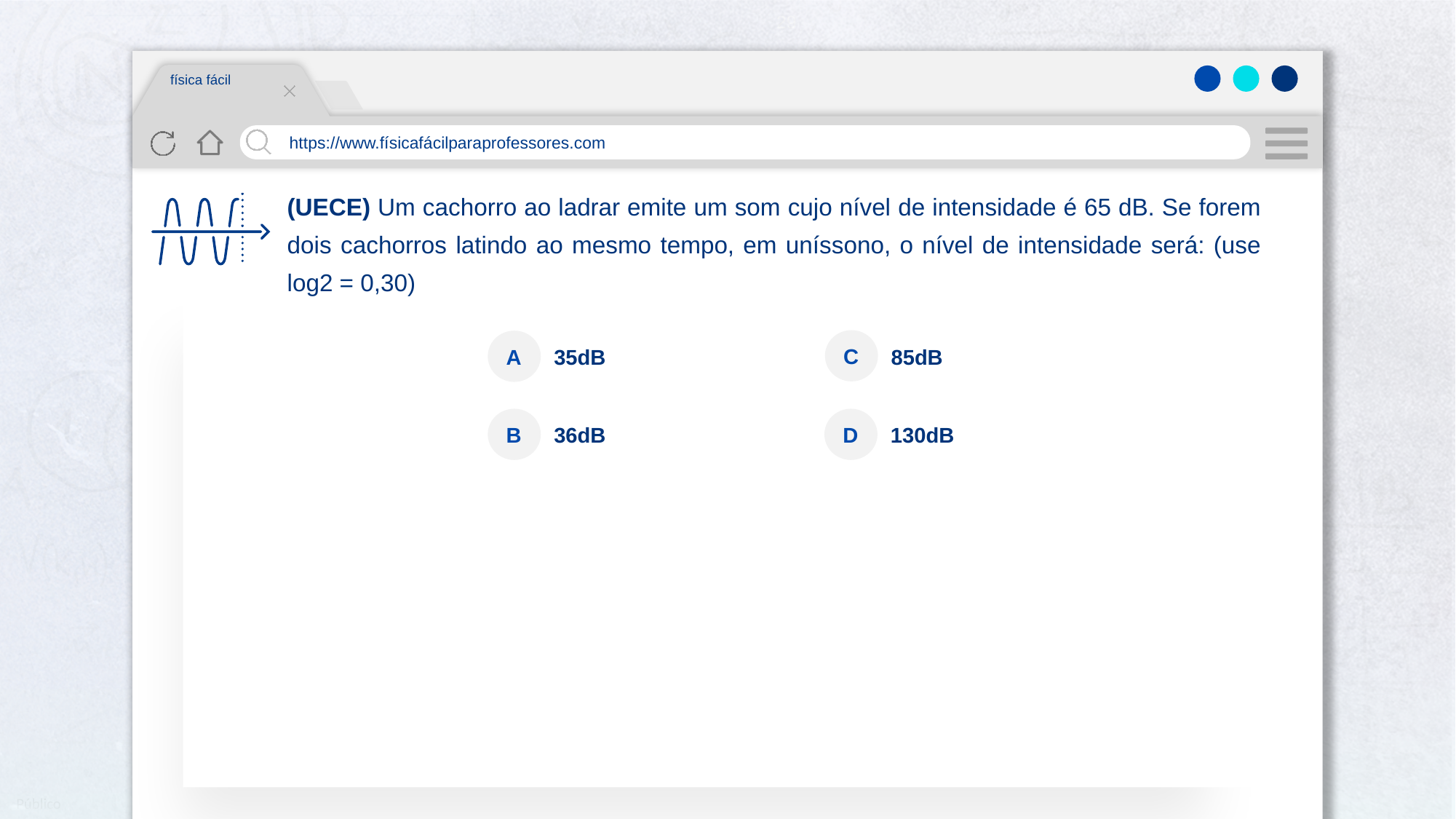

física fácil

https://www.físicafácilparaprofessores.com

(UECE) Um cachorro ao ladrar emite um som cujo nível de intensidade é 65 dB. Se forem dois cachorros latindo ao mesmo tempo, em uníssono, o nível de intensidade será: (use log2 = 0,30)

C
85dB
A
35dB
B
36dB
D
130dB